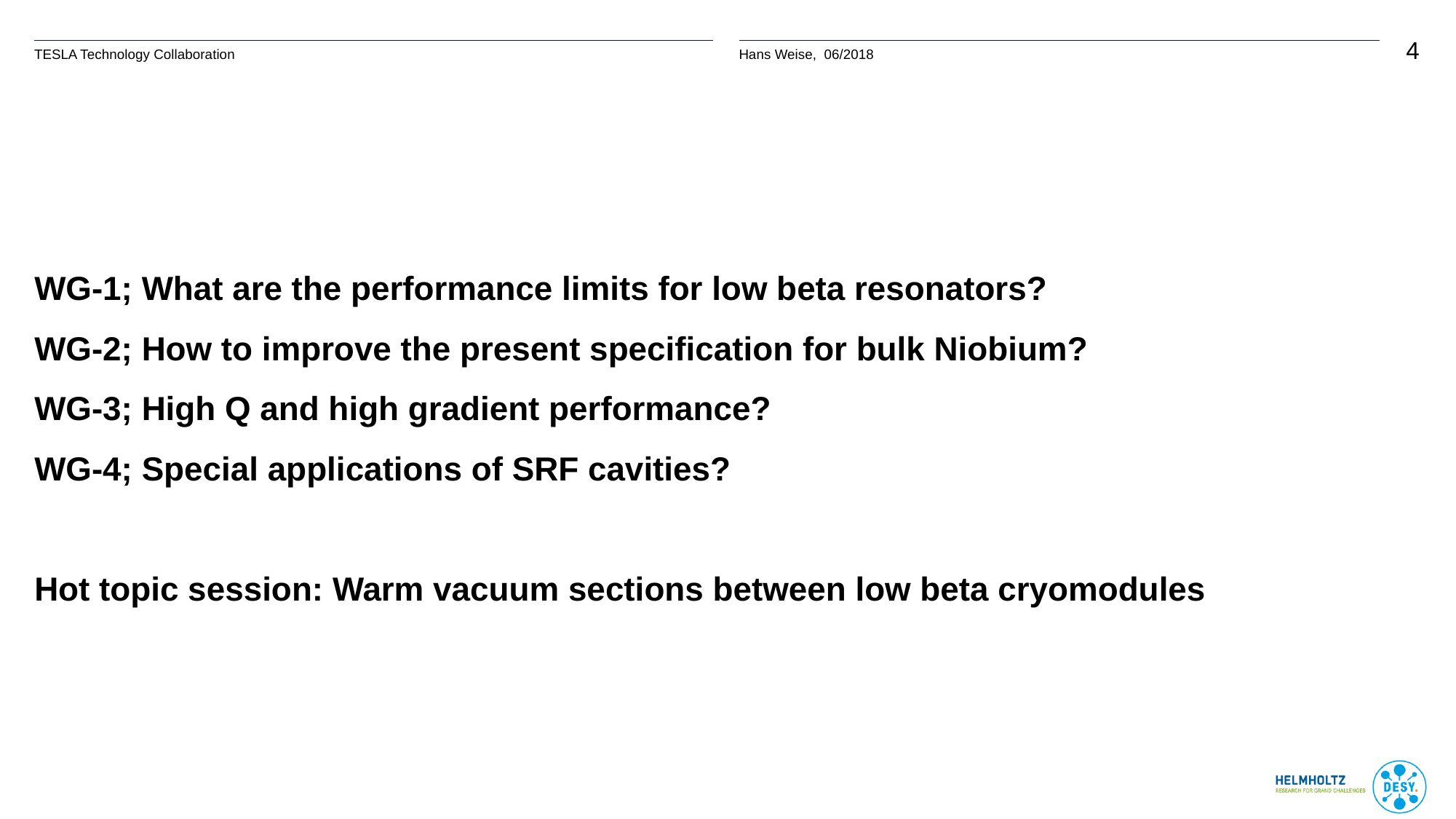

# WG-1; What are the performance limits for low beta resonators? WG-2; How to improve the present specification for bulk Niobium? WG-3; High Q and high gradient performance? WG-4; Special applications of SRF cavities? Hot topic session: Warm vacuum sections between low beta cryomodules